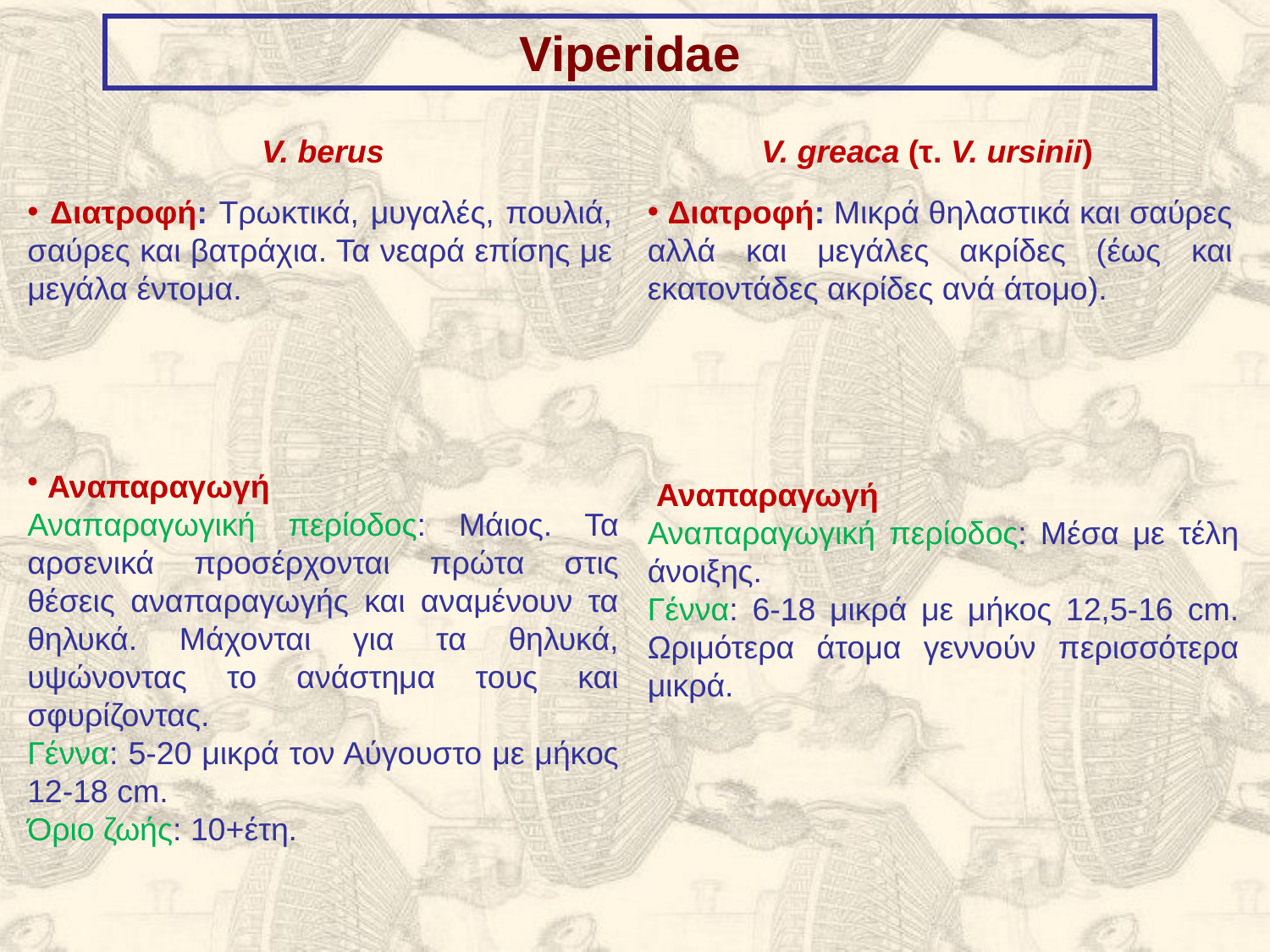

Viperidae
V. berus
V. greaca (τ. V. ursinii)
 Διατροφή: Τρωκτικά, μυγαλές, πουλιά, σαύρες και βατράχια. Τα νεαρά επίσης με μεγάλα έντομα.
 Διατροφή: Μικρά θηλαστικά και σαύρες αλλά και μεγάλες ακρίδες (έως και εκατοντάδες ακρίδες ανά άτομο).
 Αναπαραγωγή
Αναπαραγωγική περίοδος: Μάιος. Τα αρσενικά προσέρχονται πρώτα στις θέσεις αναπαραγωγής και αναμένουν τα θηλυκά. Μάχονται για τα θηλυκά, υψώνοντας το ανάστημα τους και σφυρίζοντας.
Γέννα: 5-20 μικρά τον Αύγουστο με μήκος 12-18 cm.
Όριο ζωής: 10+έτη.
 Αναπαραγωγή
Αναπαραγωγική περίοδος: Μέσα με τέλη άνοιξης.
Γέννα: 6-18 μικρά με μήκος 12,5-16 cm. Ωριμότερα άτομα γεννούν περισσότερα μικρά.